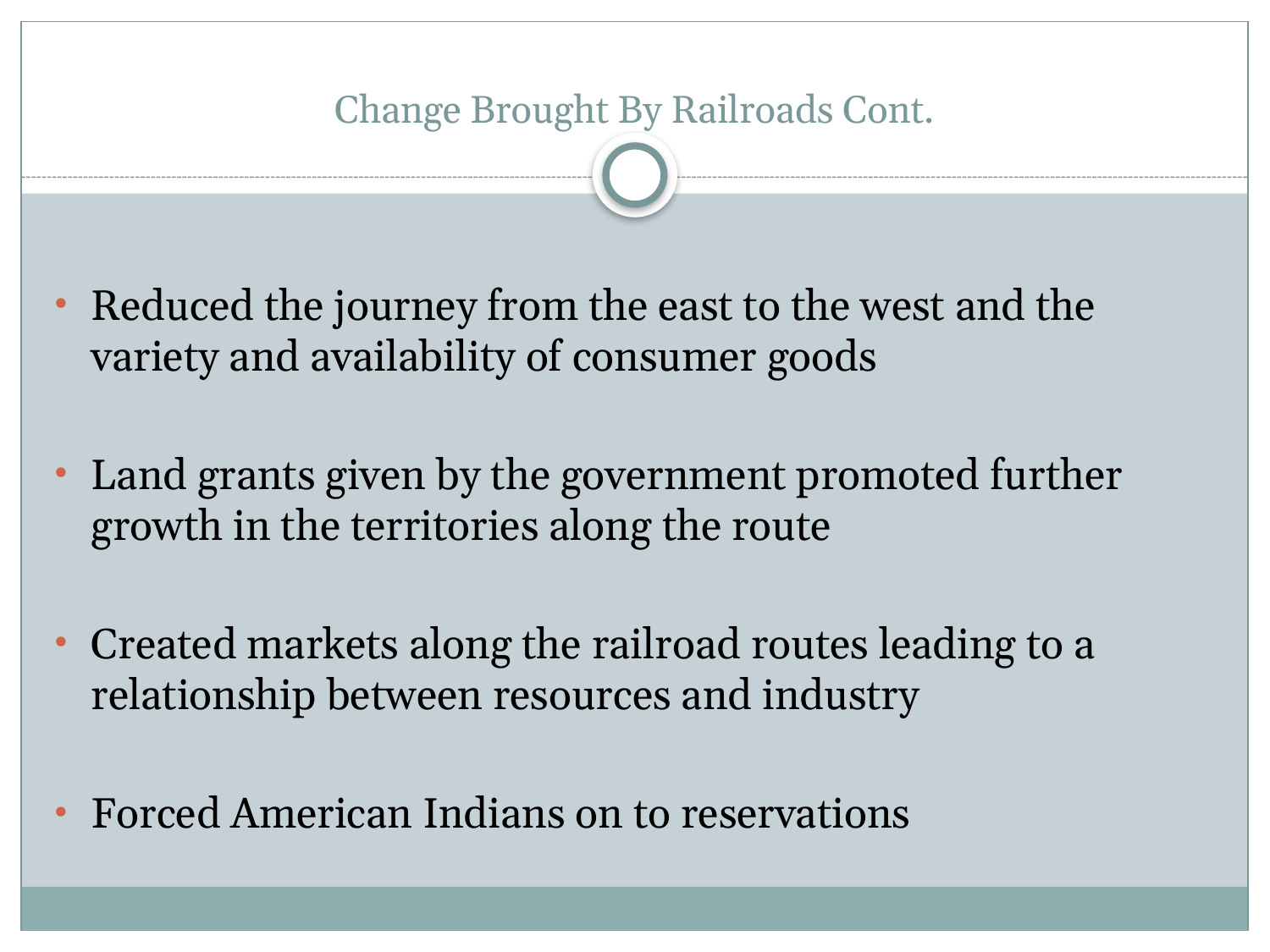

# Change Brought By Railroads Cont.

Reduced the journey from the east to the west and the variety and availability of consumer goods

Land grants given by the government promoted further growth in the territories along the route

Created markets along the railroad routes leading to a relationship between resources and industry

Forced American Indians on to reservations